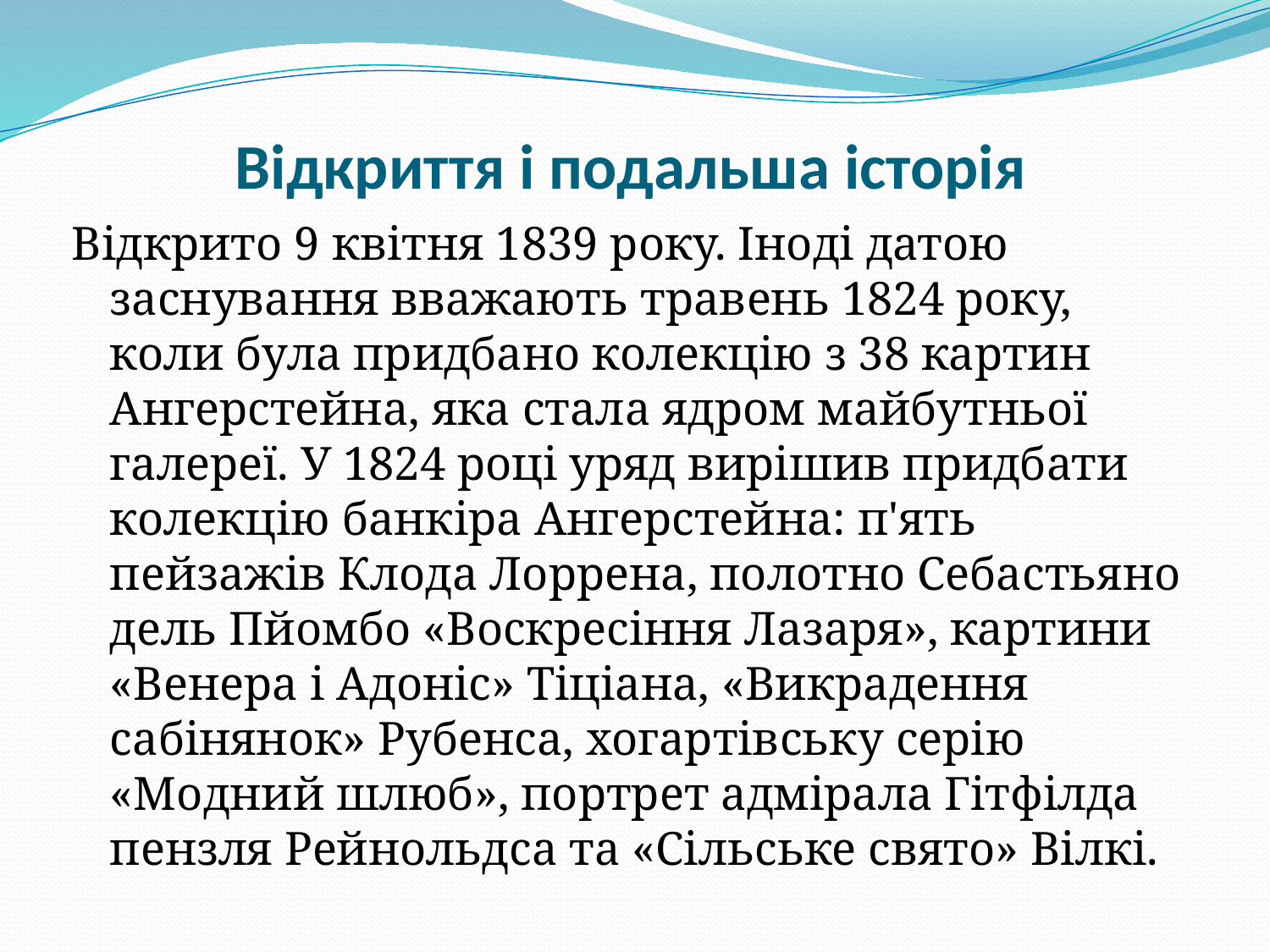

# Відкриття і подальша історія
Відкрито 9 квітня 1839 року. Іноді датою заснування вважають травень 1824 року, коли була придбано колекцію з 38 картин Ангерстейна, яка стала ядром майбутньої галереї. У 1824 році уряд вирішив придбати колекцію банкіра Ангерстейна: п'ять пейзажів Клода Лоррена, полотно Себастьяно дель Пйомбо «Воскресіння Лазаря», картини «Венера і Адоніс» Тіціана, «Викрадення сабінянок» Рубенса, хогартівську серію «Модний шлюб», портрет адмірала Гітфілда пензля Рейнольдса та «Сільське свято» Вілкі.